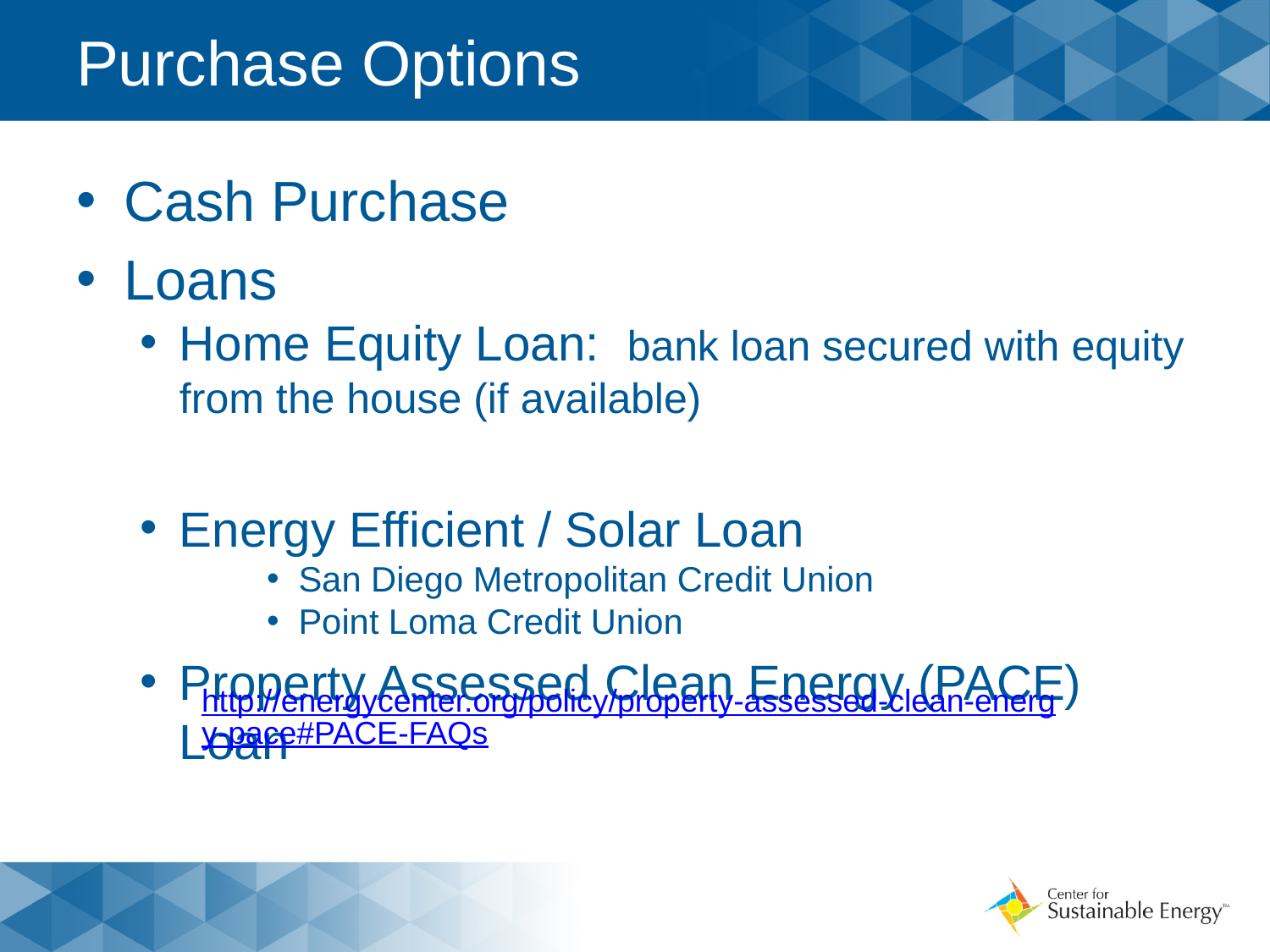

# Purchase Options
Cash Purchase
Loans
Home Equity Loan:  bank loan secured with equity from the house (if available)

Energy Efficient / Solar Loan
San Diego Metropolitan Credit Union
Point Loma Credit Union
Property Assessed Clean Energy (PACE) Loan

http://energycenter.org/policy/property-assessed-clean-energy-pace#PACE-FAQs